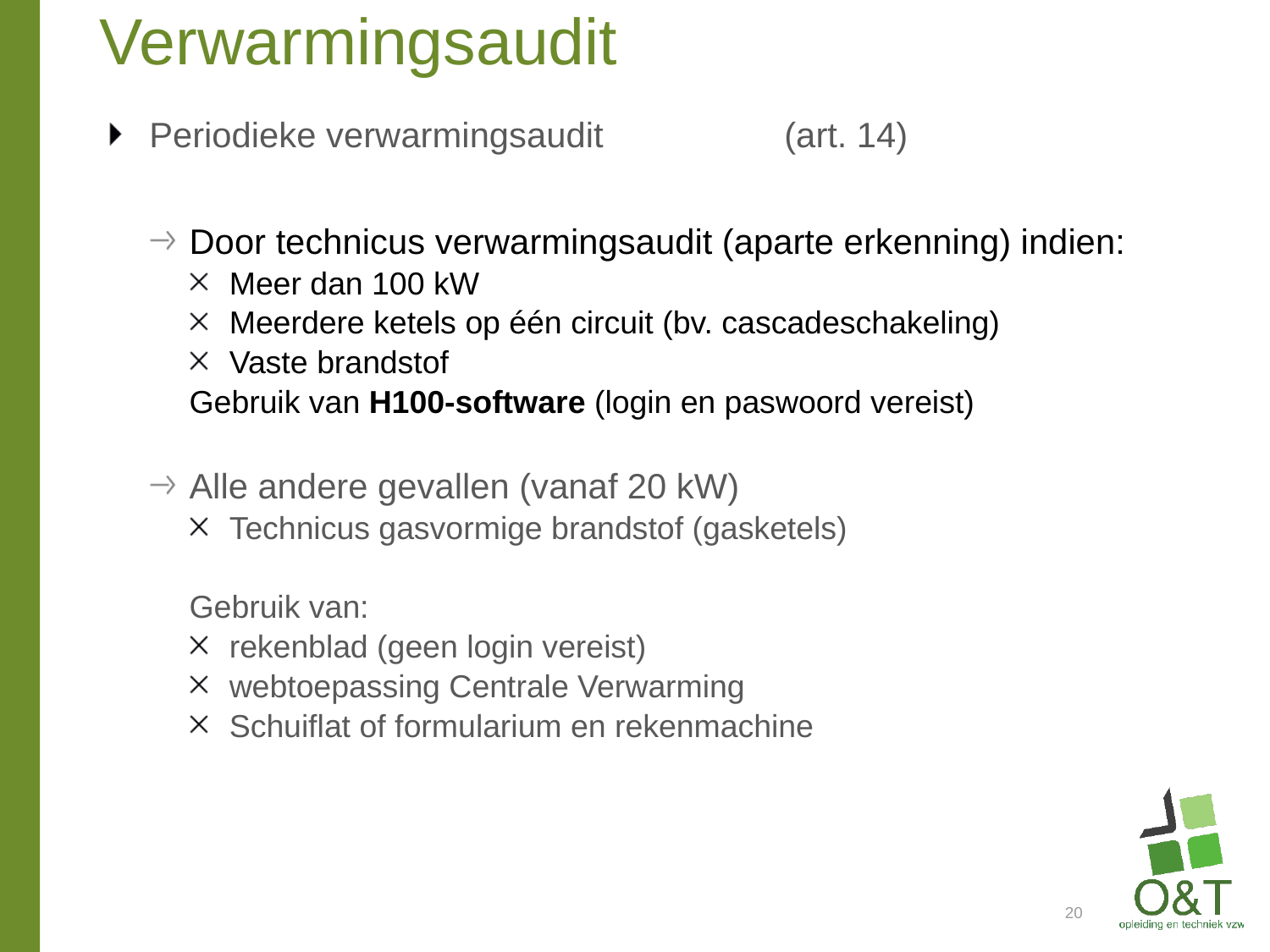

# Verwarmingsaudit
Periodieke verwarmingsaudit		(art. 14)

Door technicus verwarmingsaudit (aparte erkenning) indien:
Meer dan 100 kW
Meerdere ketels op één circuit (bv. cascadeschakeling)
Vaste brandstof
Gebruik van H100-software (login en paswoord vereist)

Alle andere gevallen (vanaf 20 kW)
Technicus gasvormige brandstof (gasketels)

Gebruik van:
rekenblad (geen login vereist)
webtoepassing Centrale Verwarming
Schuiflat of formularium en rekenmachine

20